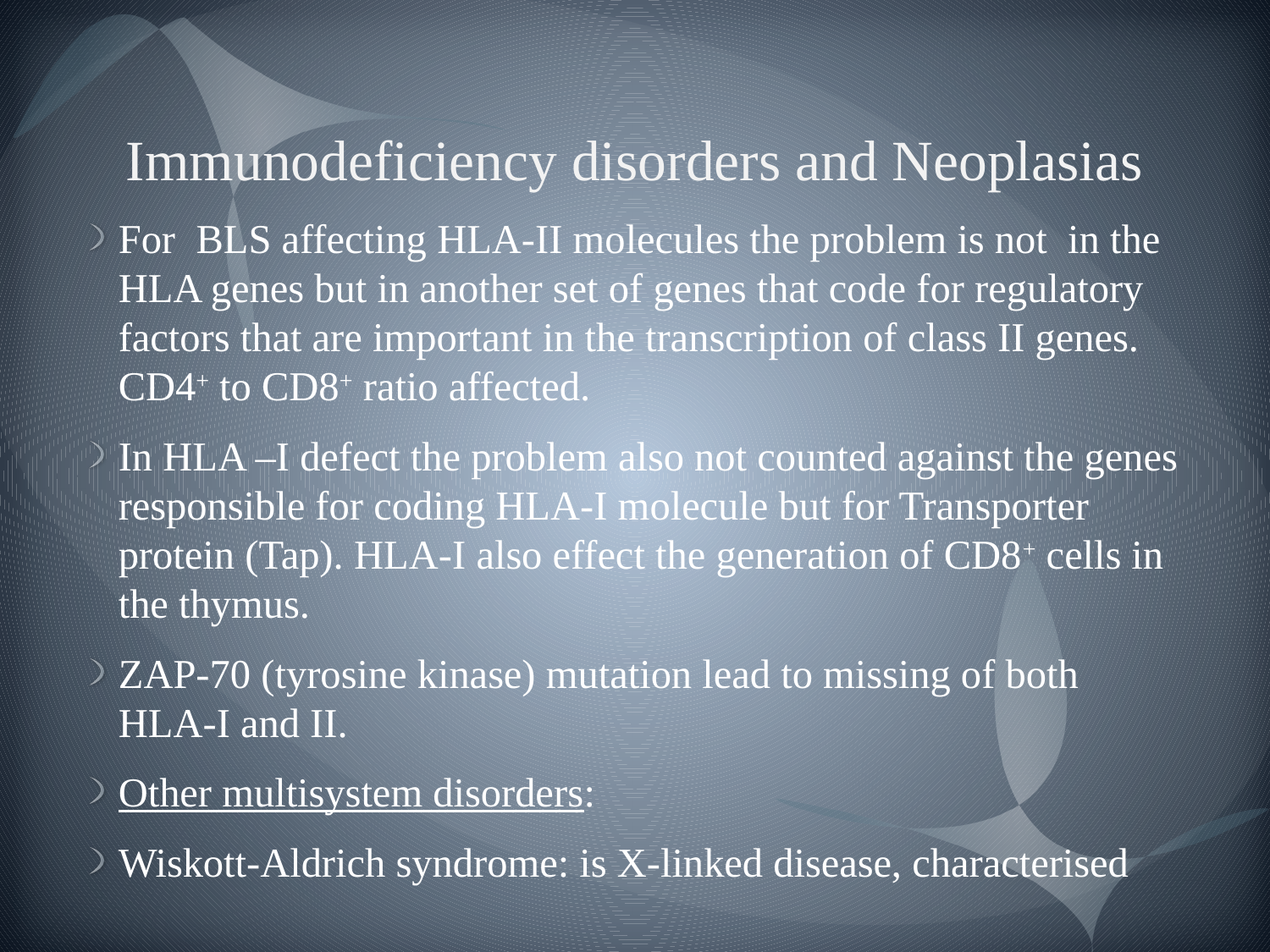

# Immunodeficiency disorders and Neoplasias
For  BLS affecting HLA-II molecules the problem is not  in the HLA genes but in another set of genes that code for regulatory factors that are important in the transcription of class II genes. CD4+ to CD8+ ratio affected.
In HLA –I defect the problem also not counted against the genes responsible for coding HLA-I molecule but for Transporter protein (Tap). HLA-I also effect the generation of CD8+ cells in the thymus.
ZAP-70 (tyrosine kinase) mutation lead to missing of both HLA-I and II.
Other multisystem disorders:
Wiskott-Aldrich syndrome: is X-linked disease, characterised